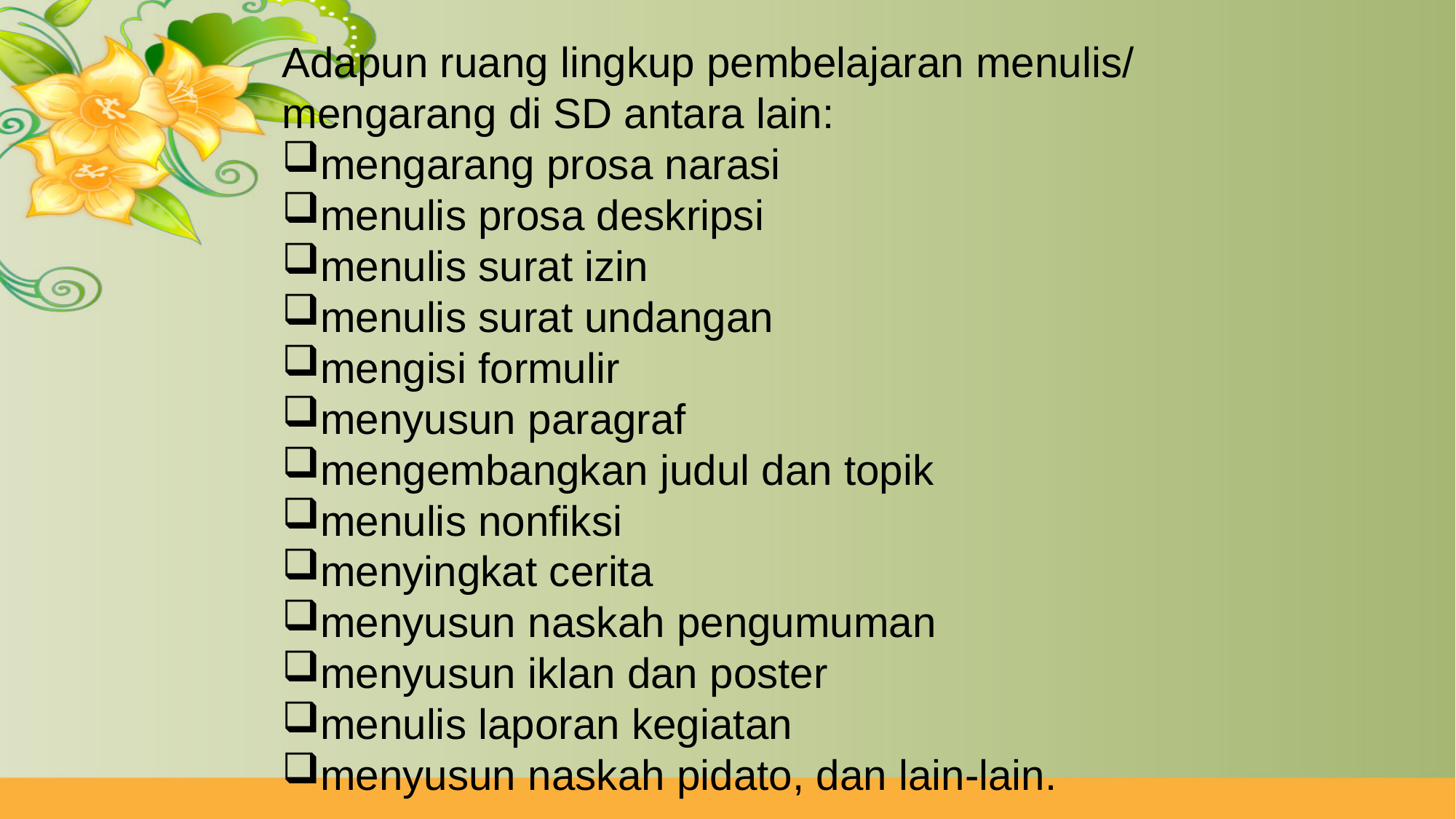

Adapun ruang lingkup pembelajaran menulis/
mengarang di SD antara lain:
mengarang prosa narasi
menulis prosa deskripsi
menulis surat izin
menulis surat undangan
mengisi formulir
menyusun paragraf
mengembangkan judul dan topik
menulis nonfiksi
menyingkat cerita
menyusun naskah pengumuman
menyusun iklan dan poster
menulis laporan kegiatan
menyusun naskah pidato, dan lain-lain.